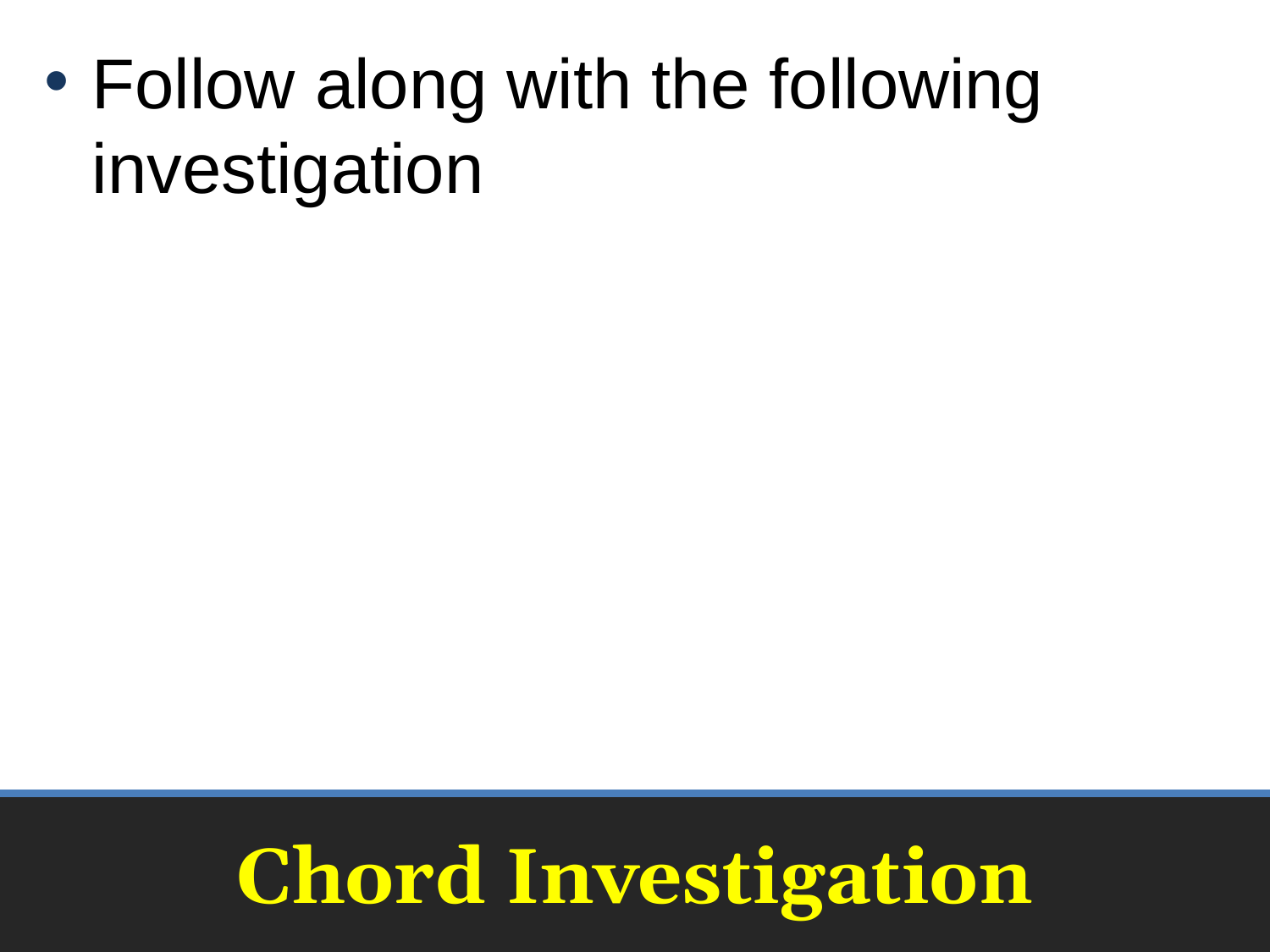

Follow along with the following investigation
# Chord Investigation